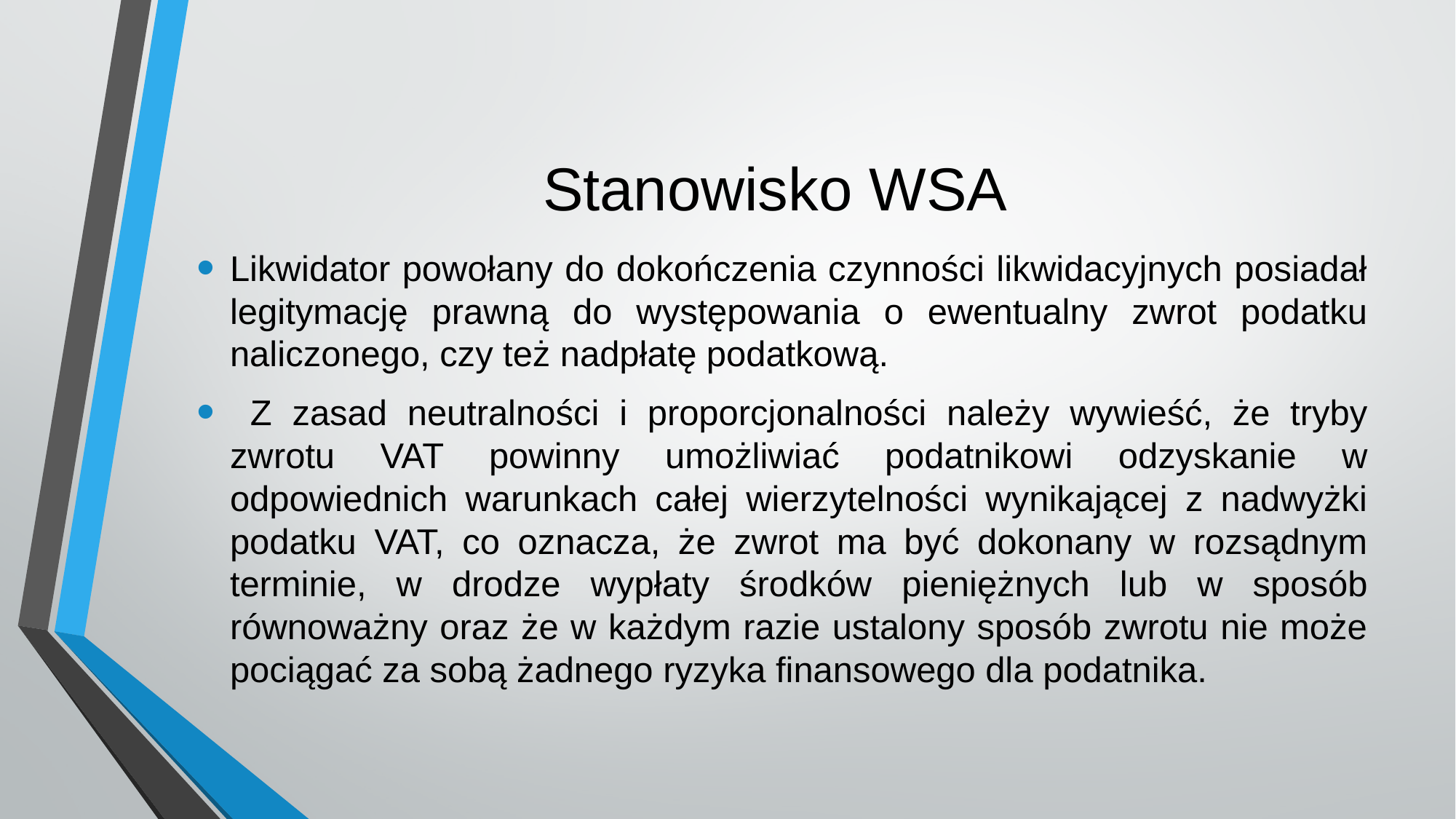

# Stanowisko WSA
Likwidator powołany do dokończenia czynności likwidacyjnych posiadał legitymację prawną do występowania o ewentualny zwrot podatku naliczonego, czy też nadpłatę podatkową.
 Z zasad neutralności i proporcjonalności należy wywieść, że tryby zwrotu VAT powinny umożliwiać podatnikowi odzyskanie w odpowiednich warunkach całej wierzytelności wynikającej z nadwyżki podatku VAT, co oznacza, że zwrot ma być dokonany w rozsądnym terminie, w drodze wypłaty środków pieniężnych lub w sposób równoważny oraz że w każdym razie ustalony sposób zwrotu nie może pociągać za sobą żadnego ryzyka finansowego dla podatnika.